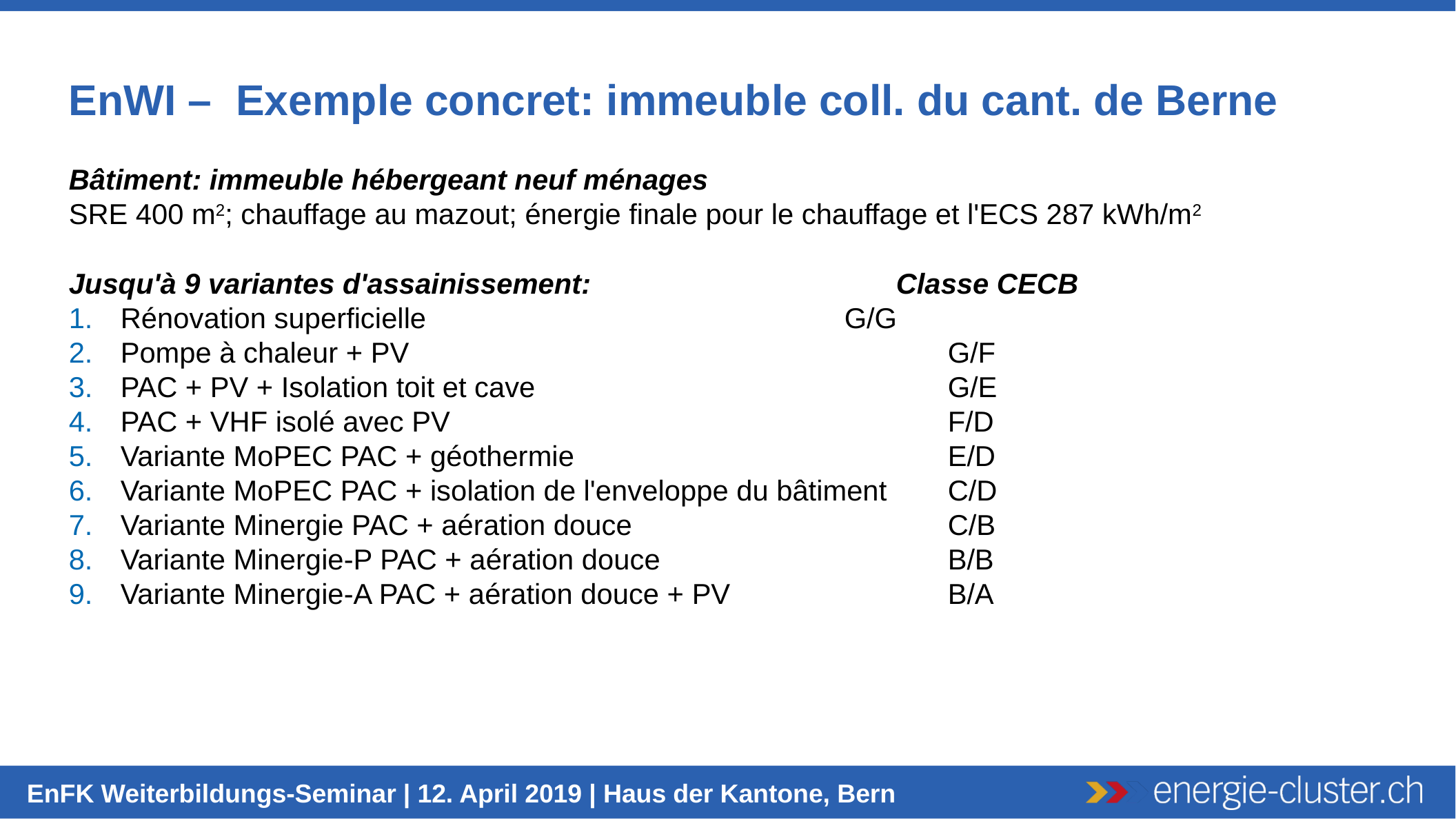

EnWI –  Exemple concret: immeuble coll. du cant. de Berne
Bâtiment: immeuble hébergeant neuf ménages
SRE 400 m2; chauffage au mazout; énergie finale pour le chauffage et l'ECS 287 kWh/m2

Jusqu'à 9 variantes d'assainissement:			Classe CECB
Rénovation superficielle					G/G
Pompe à chaleur + PV						G/F
PAC + PV + Isolation toit et cave				G/E
PAC + VHF isolé avec PV					F/D
Variante MoPEC PAC + géothermie				E/D
Variante MoPEC PAC + isolation de l'enveloppe du bâtiment	C/D
Variante Minergie PAC + aération douce				C/B
Variante Minergie-P PAC + aération douce			B/B
Variante Minergie-A PAC + aération douce + PV			B/A